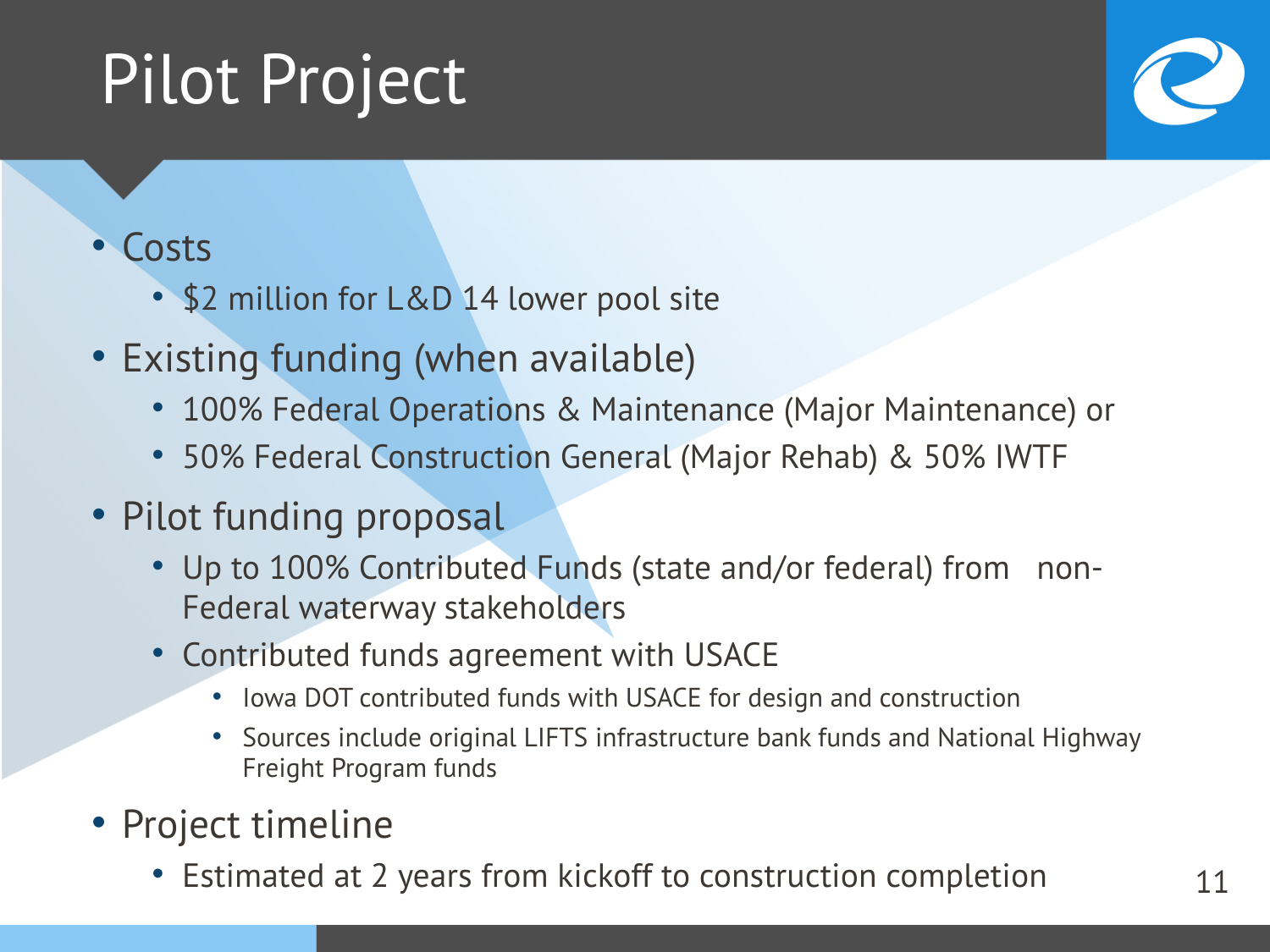

# Pilot Project
Costs
$2 million for L&D 14 lower pool site
Existing funding (when available)
100% Federal Operations & Maintenance (Major Maintenance) or
50% Federal Construction General (Major Rehab) & 50% IWTF
Pilot funding proposal
Up to 100% Contributed Funds (state and/or federal) from   non-Federal waterway stakeholders
Contributed funds agreement with USACE
Iowa DOT contributed funds with USACE for design and construction
Sources include original LIFTS infrastructure bank funds and National Highway Freight Program funds
Project timeline
Estimated at 2 years from kickoff to construction completion
11